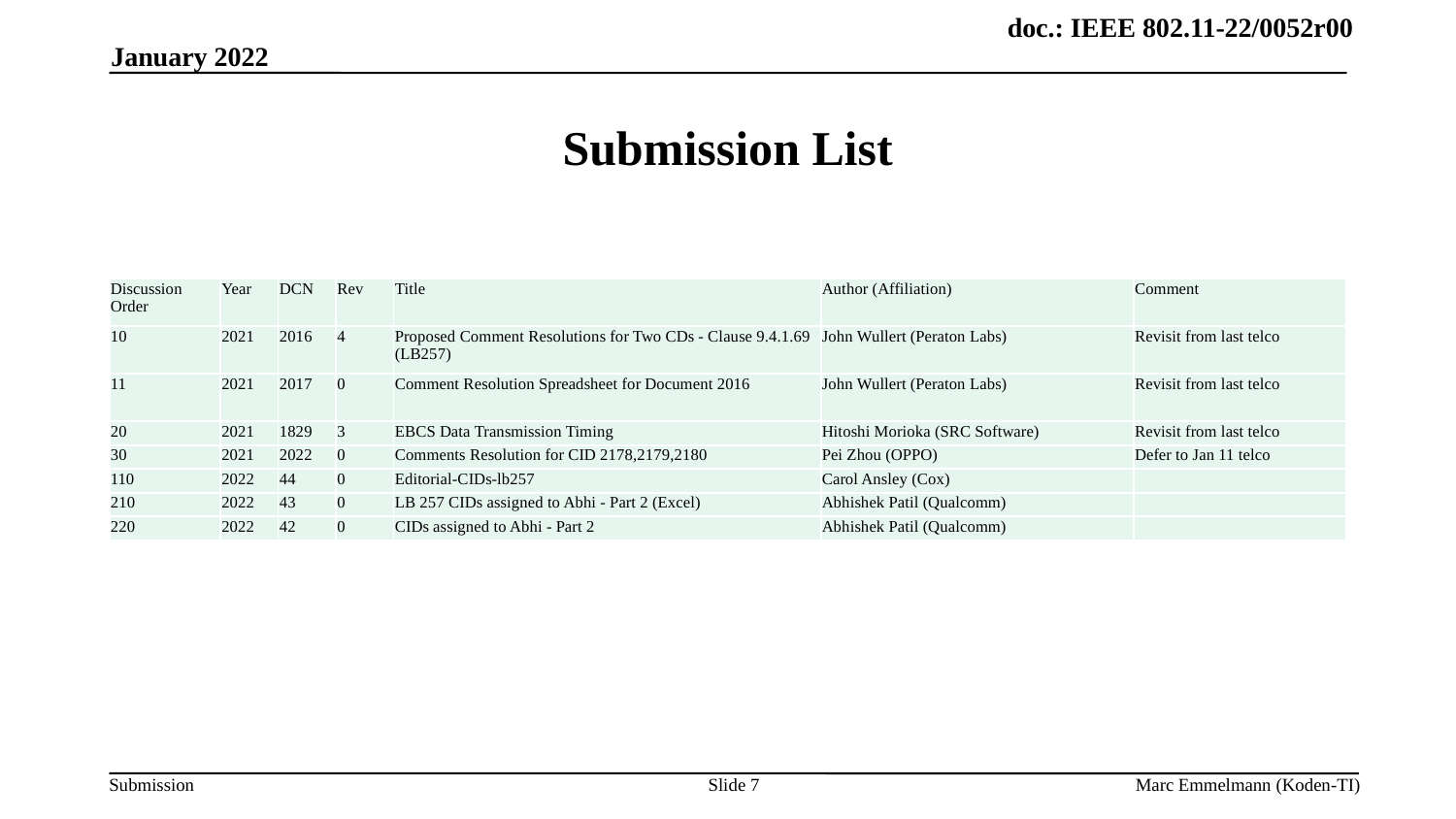

January 2022
# Submission List
| Discussion Order | Year | DCN | Rev | Title | Author (Affiliation) | Comment |
| --- | --- | --- | --- | --- | --- | --- |
| 10 | 2021 | 2016 | 4 | Proposed Comment Resolutions for Two CDs - Clause 9.4.1.69 (LB257) | John Wullert (Peraton Labs) | Revisit from last telco |
| 11 | 2021 | 2017 | 0 | Comment Resolution Spreadsheet for Document 2016 | John Wullert (Peraton Labs) | Revisit from last telco |
| 20 | 2021 | 1829 | 3 | EBCS Data Transmission Timing | Hitoshi Morioka (SRC Software) | Revisit from last telco |
| 30 | 2021 | 2022 | 0 | Comments Resolution for CID 2178,2179,2180 | Pei Zhou (OPPO) | Defer to Jan 11 telco |
| 110 | 2022 | 44 | 0 | Editorial-CIDs-lb257 | Carol Ansley (Cox) |  |
| 210 | 2022 | 43 | 0 | LB 257 CIDs assigned to Abhi - Part 2 (Excel) | Abhishek Patil (Qualcomm) |  |
| 220 | 2022 | 42 | 0 | CIDs assigned to Abhi - Part 2 | Abhishek Patil (Qualcomm) |  |
Slide 7
Marc Emmelmann (Koden-TI)